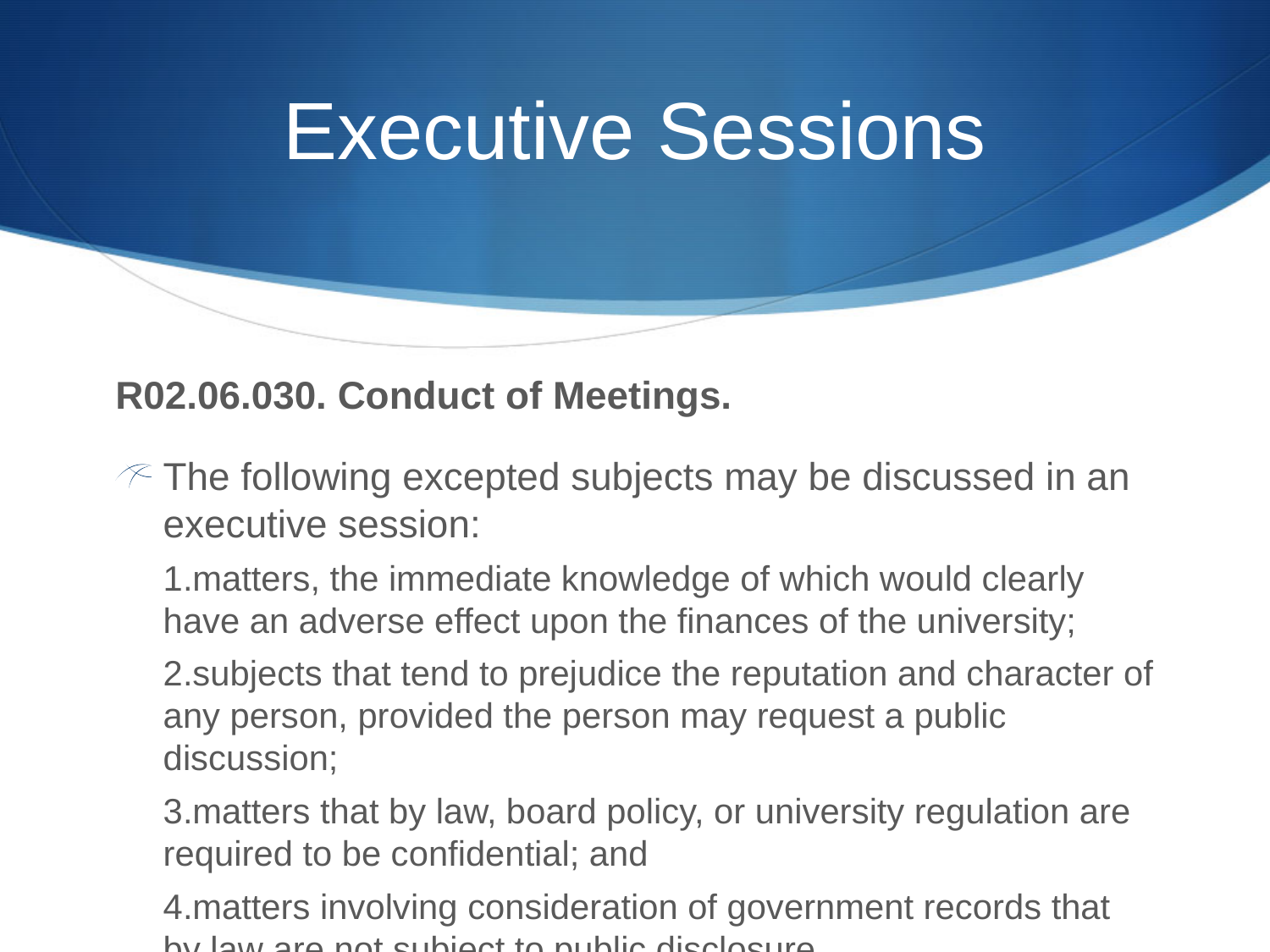

# Executive Sessions
R02.06.030. Conduct of Meetings.
The following excepted subjects may be discussed in an executive session:
1.matters, the immediate knowledge of which would clearly have an adverse effect upon the finances of the university;
2.subjects that tend to prejudice the reputation and character of any person, provided the person may request a public discussion;
3.matters that by law, board policy, or university regulation are required to be confidential; and
4.matters involving consideration of government records that by law are not subject to public disclosure.